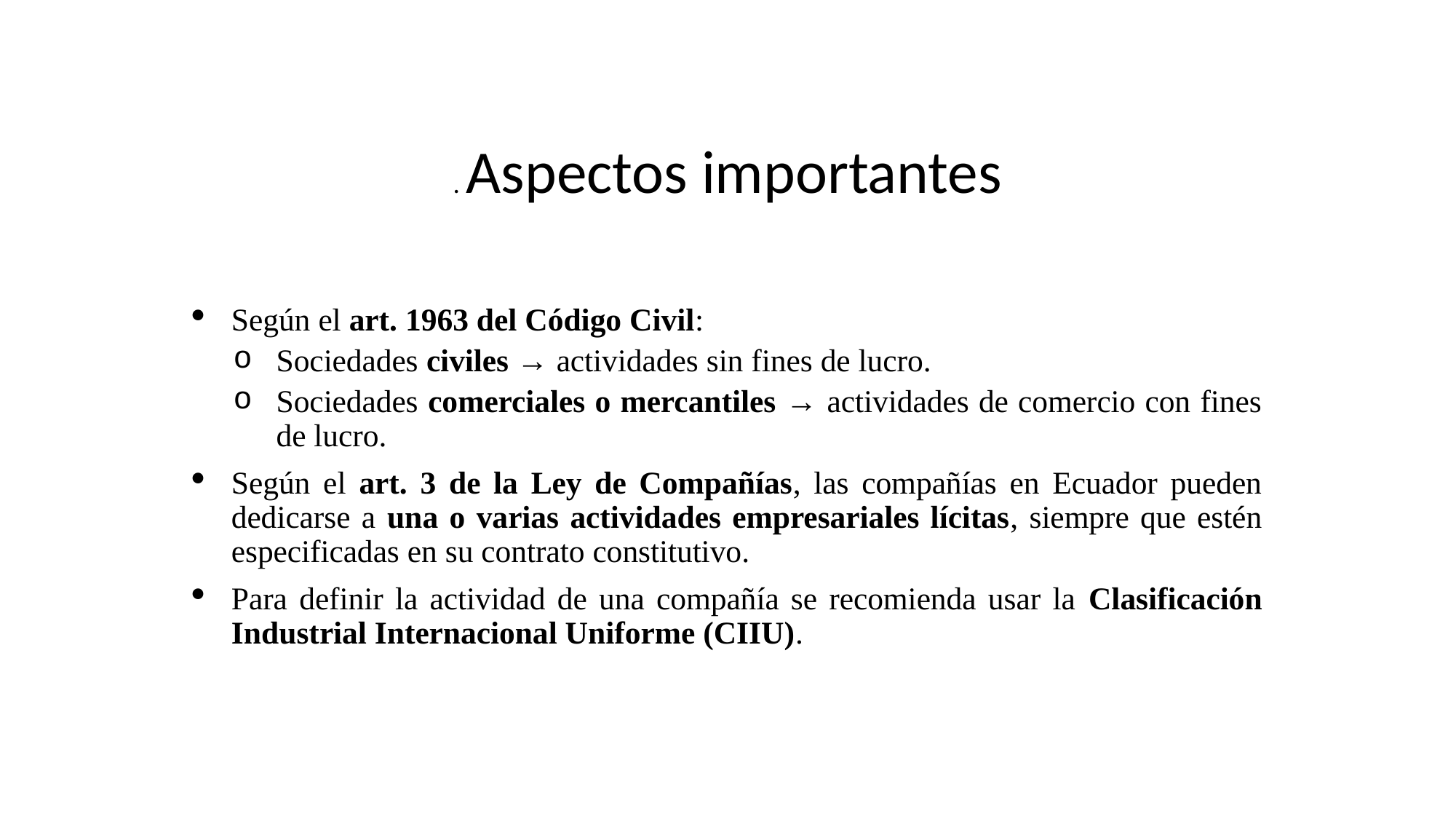

# . Aspectos importantes
Según el art. 1963 del Código Civil:
Sociedades civiles → actividades sin fines de lucro.
Sociedades comerciales o mercantiles → actividades de comercio con fines de lucro.
Según el art. 3 de la Ley de Compañías, las compañías en Ecuador pueden dedicarse a una o varias actividades empresariales lícitas, siempre que estén especificadas en su contrato constitutivo.
Para definir la actividad de una compañía se recomienda usar la Clasificación Industrial Internacional Uniforme (CIIU).